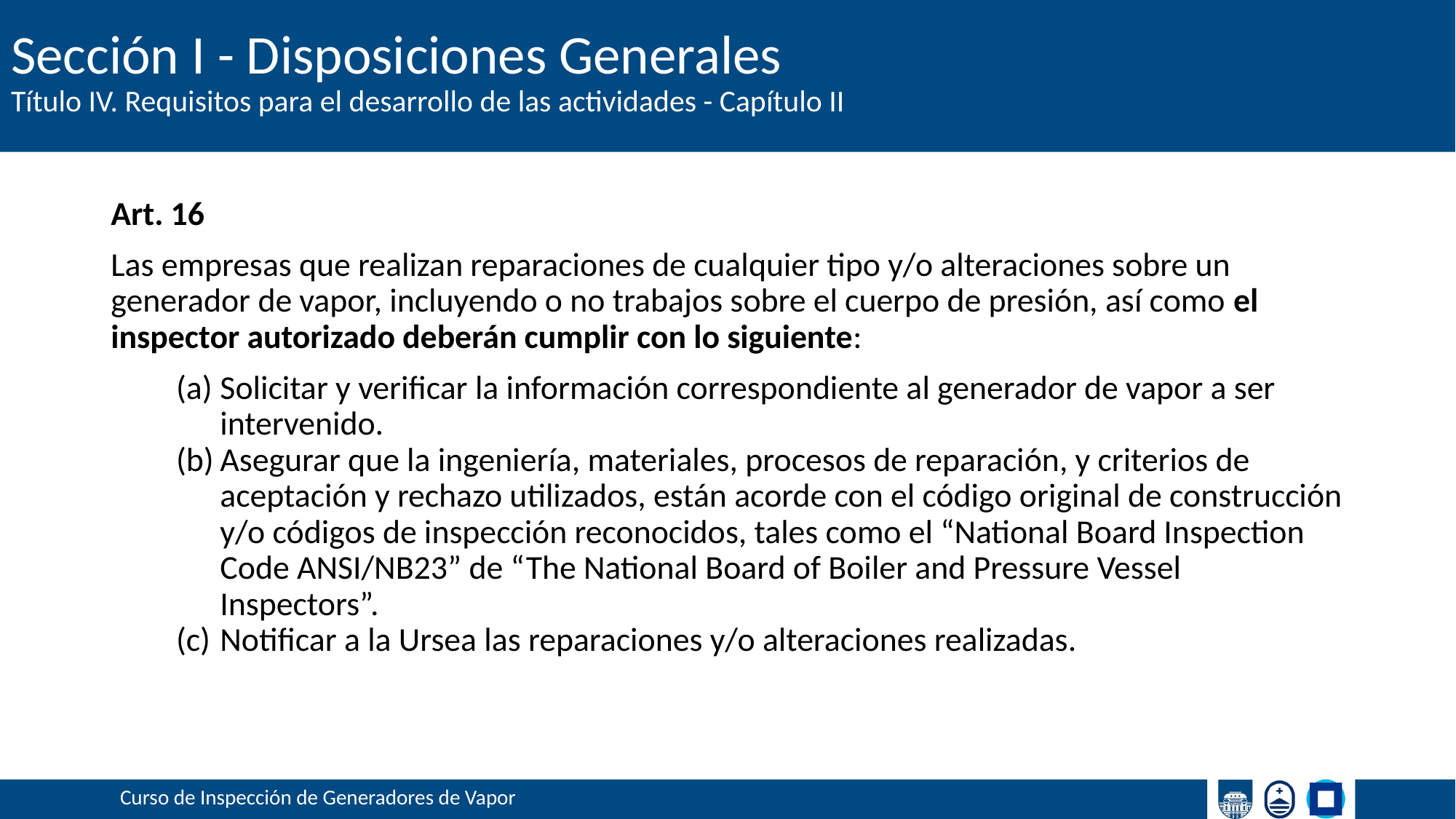

# Sección I - Disposiciones Generales
Título IV. Requisitos para el desarrollo de las actividades - Capítulo II
Art. 16
Las empresas que realizan reparaciones de cualquier tipo y/o alteraciones sobre un generador de vapor, incluyendo o no trabajos sobre el cuerpo de presión, así como el inspector autorizado deberán cumplir con lo siguiente:
Solicitar y verificar la información correspondiente al generador de vapor a ser intervenido.
Asegurar que la ingeniería, materiales, procesos de reparación, y criterios de aceptación y rechazo utilizados, están acorde con el código original de construcción y/o códigos de inspección reconocidos, tales como el “National Board Inspection Code ANSI/NB23” de “The National Board of Boiler and Pressure Vessel Inspectors”.
Notificar a la Ursea las reparaciones y/o alteraciones realizadas.